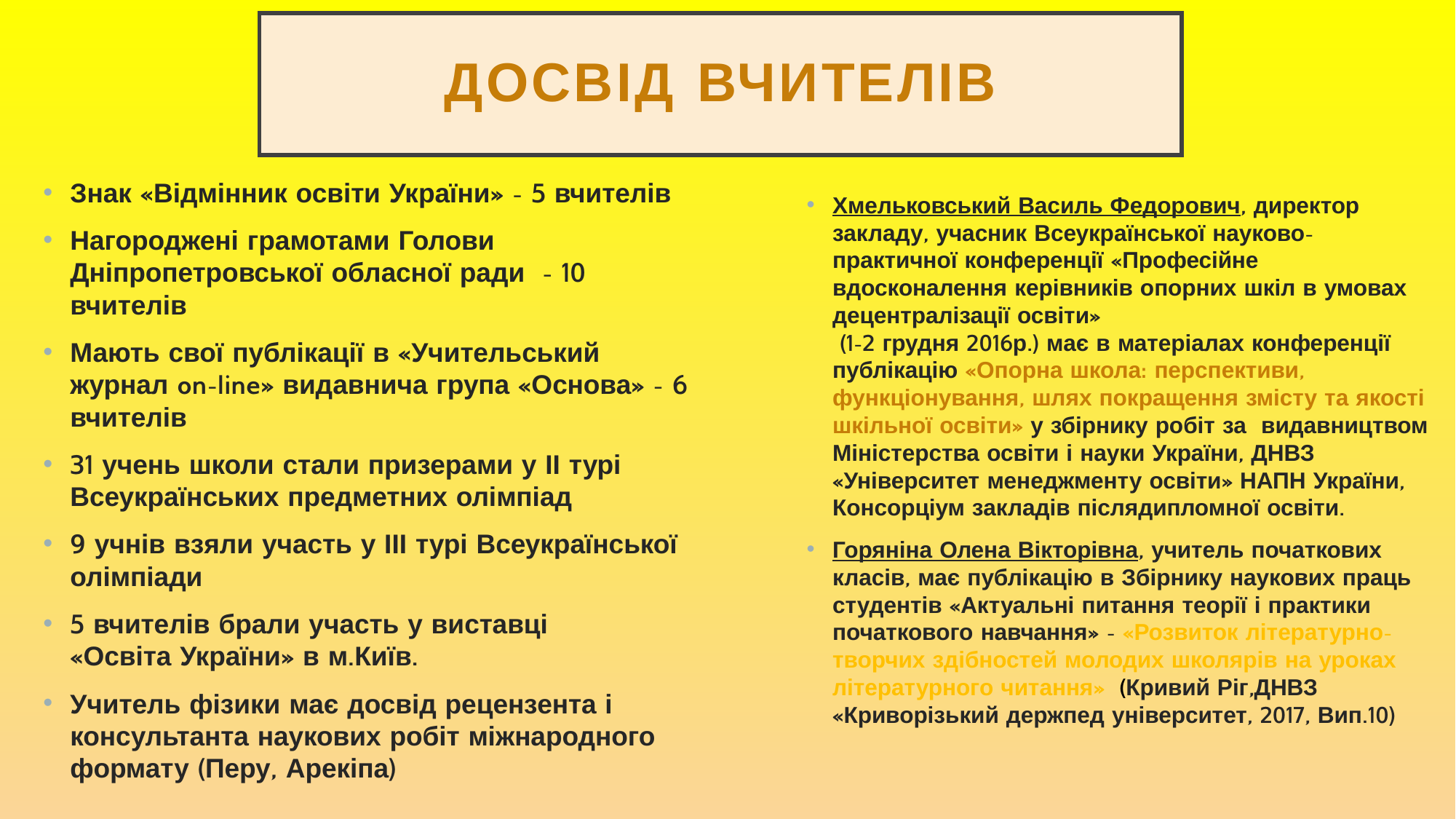

# Досвід вчителів

Хмельковський Василь Федорович, директор закладу, учасник Всеукраїнської науково-практичної конференції «Професійне вдосконалення керівників опорних шкіл в умовах децентралізації освіти»
 (1-2 грудня 2016р.) має в матеріалах конференції публікацію «Опорна школа: перспективи, функціонування, шлях покращення змісту та якості шкільної освіти» у збірнику робіт за  видавництвом Міністерства освіти і науки України, ДНВЗ «Університет менеджменту освіти» НАПН України, Консорціум закладів післядипломної освіти.
Горяніна Олена Вікторівна, учитель початкових класів, має публікацію в Збірнику наукових праць студентів «Актуальні питання теорії і практики початкового навчання» - «Розвиток літературно-творчих здібностей молодих школярів на уроках літературного читання»  (Кривий Ріг,ДНВЗ «Криворізький держпед університет, 2017, Вип.10)

Знак «Відмінник освіти України» - 5 вчителів
Нагороджені грамотами Голови Дніпропетровської обласної ради  - 10 вчителів
Мають свої публікації в «Учительський журнал on-line» видавнича група «Основа» - 6 вчителів
31 учень школи стали призерами у ІІ турі Всеукраїнських предметних олімпіад
9 учнів взяли участь у ІІІ турі Всеукраїнської олімпіади
5 вчителів брали участь у виставці
«Освіта України» в м.Київ.
Учитель фізики має досвід рецензента і консультанта наукових робіт міжнародного формату (Перу, Арекіпа)